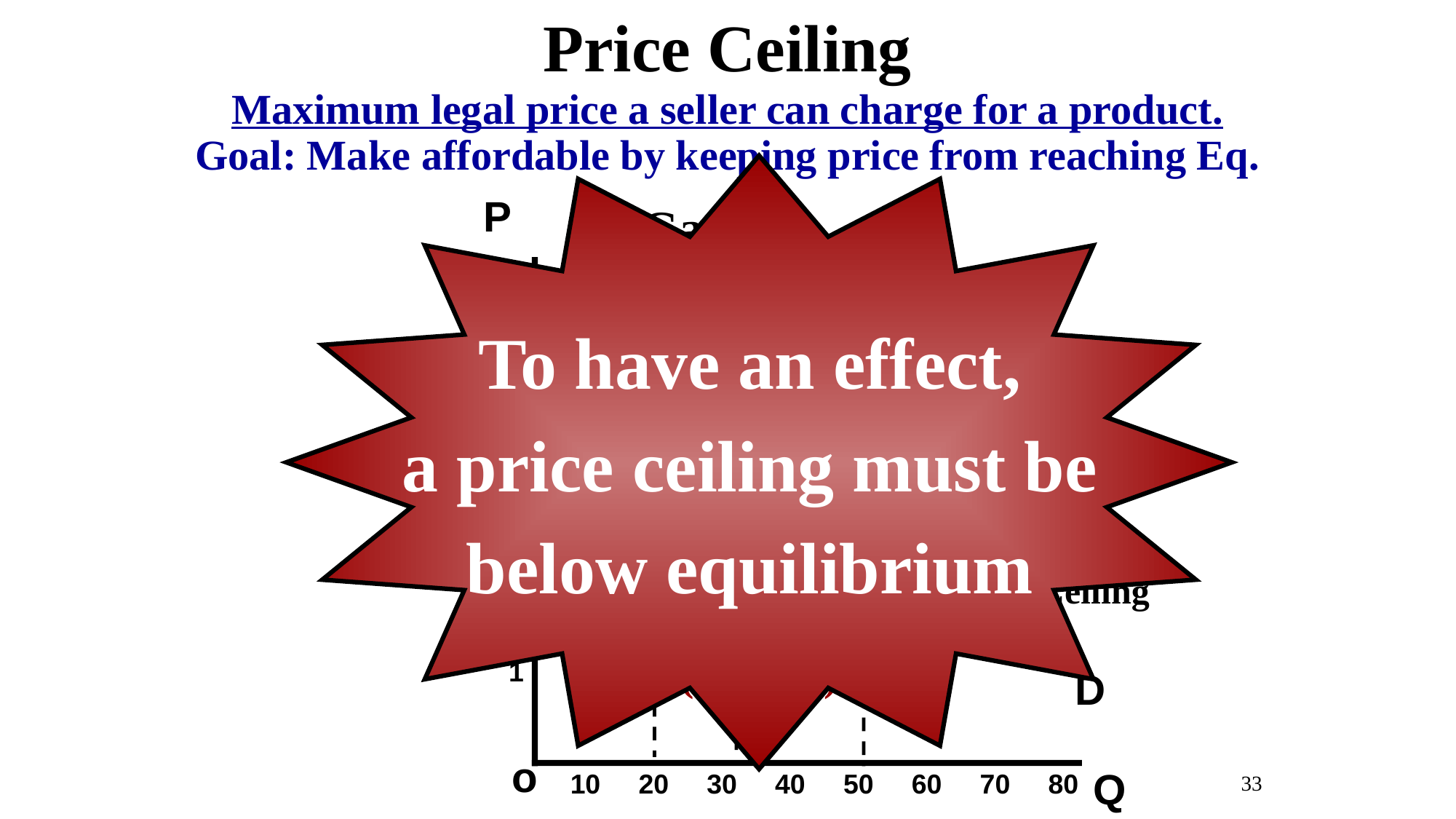

Price Ceiling
Maximum legal price a seller can charge for a product.
Goal: Make affordable by keeping price from reaching Eq.
To have an effect,
a price ceiling must be
below equilibrium
P
Gasoline
S
$5

4

3

2

1

Price Ceiling

Shortage
(Qd>Qs)

D
o
Q
10     20     30     40     50     60     70     80
33